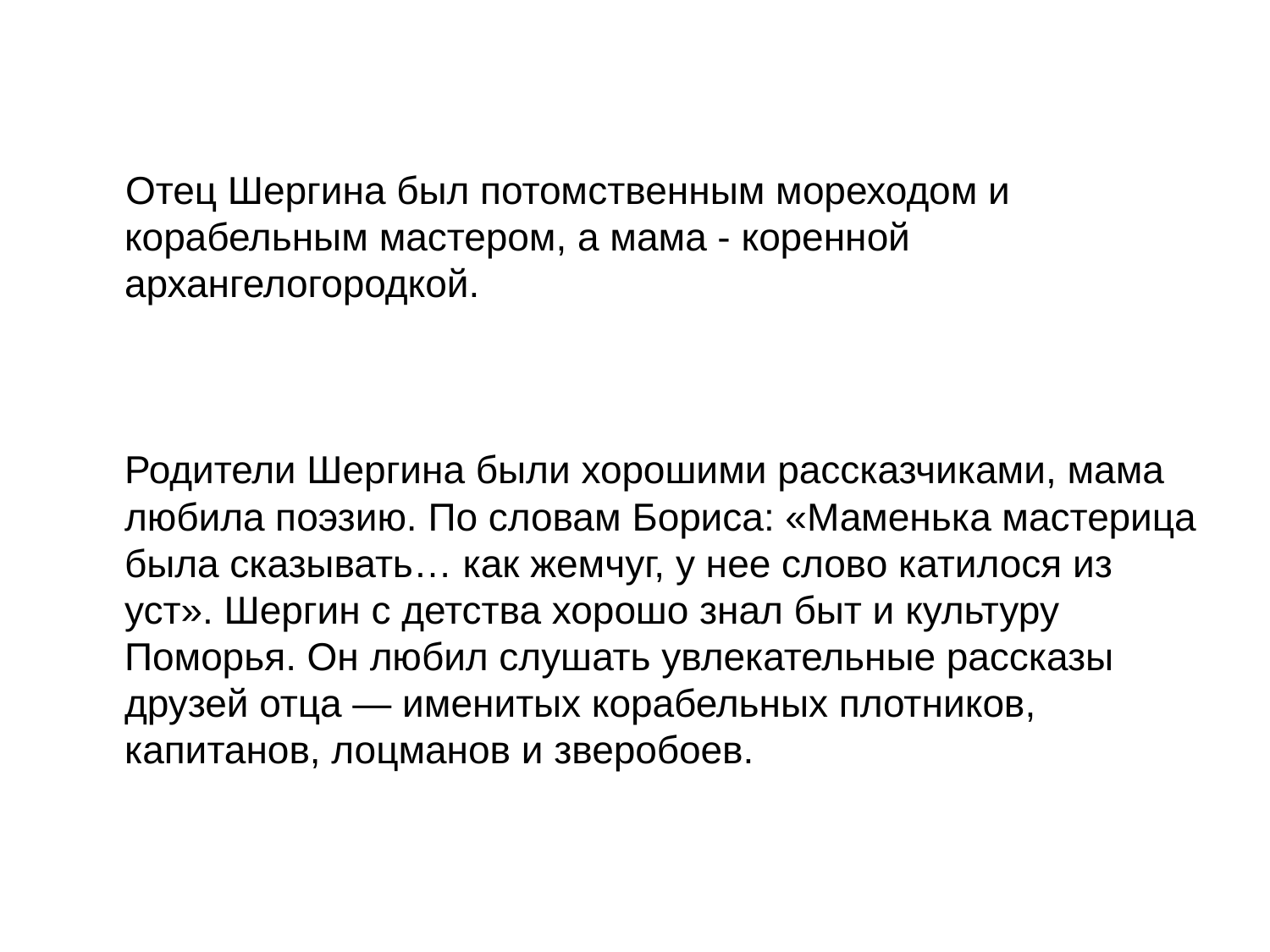

#
    Отец Шергина был потомственным мореходом и корабельным мастером, а мама - коренной архангелогородкой.
Родители Шергина были хорошими рассказчиками, мама любила поэзию. По словам Бориса: «Маменька мастерица была сказывать… как жемчуг, у нее слово катилося из уст». Шергин с детства хорошо знал быт и культуру Поморья. Он любил слушать увлекательные рассказы друзей отца — именитых корабельных плотников, капитанов, лоцманов и зверобоев.